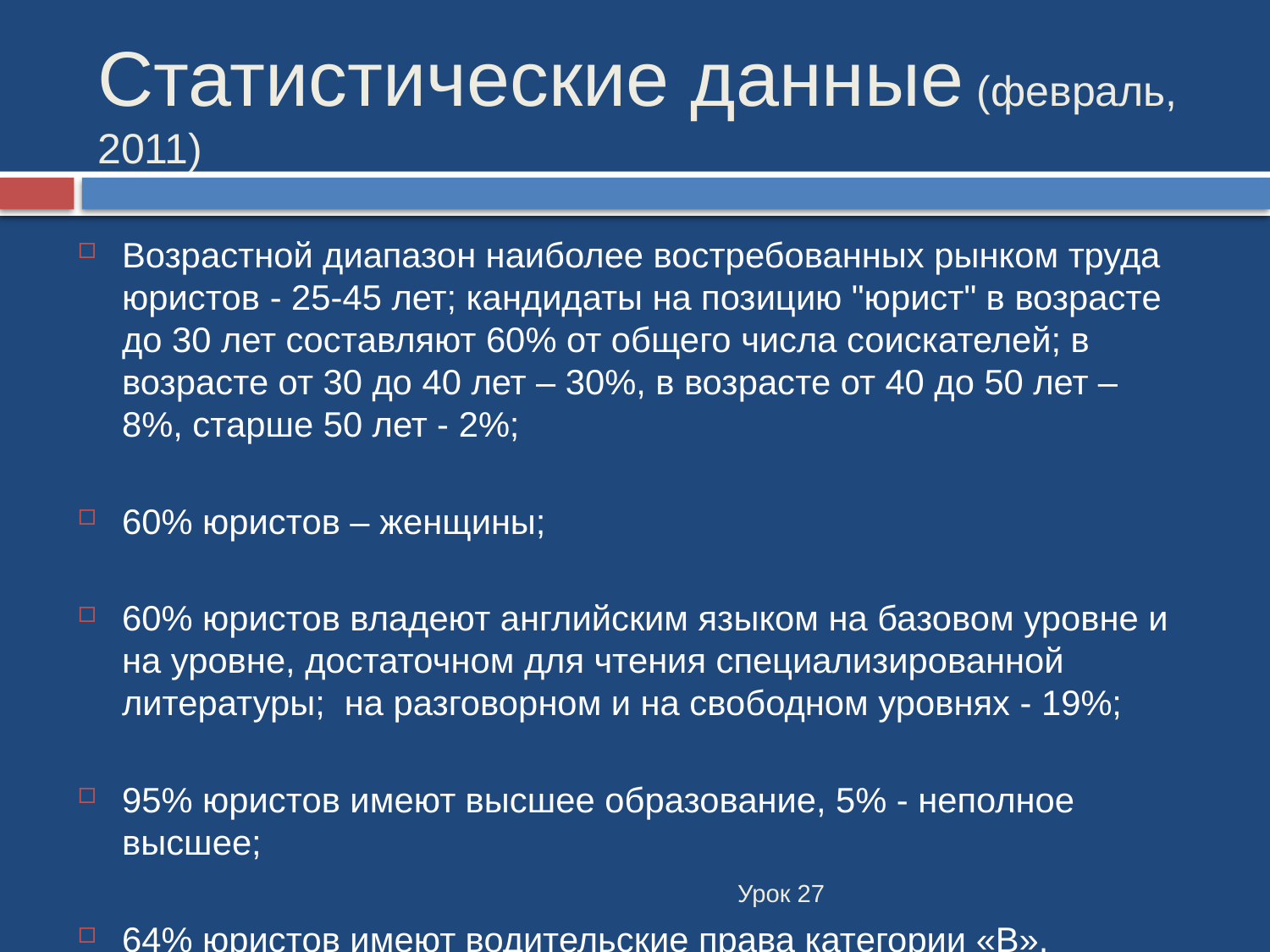

# Статистические данные (февраль, 2011)
Возрастной диапазон наиболее востребованных рынком труда юристов - 25-45 лет; кандидаты на позицию "юрист" в возрасте до 30 лет составляют 60% от общего числа соискателей; в возрасте от 30 до 40 лет – 30%, в возрасте от 40 до 50 лет – 8%, старше 50 лет - 2%;
60% юристов – женщины;
60% юристов владеют английским языком на базовом уровне и на уровне, достаточном для чтения специализированной литературы;  на разговорном и на свободном уровнях - 19%;
95% юристов имеют высшее образование, 5% - неполное высшее;
64% юристов имеют водительские права категории «В».
Урок 27